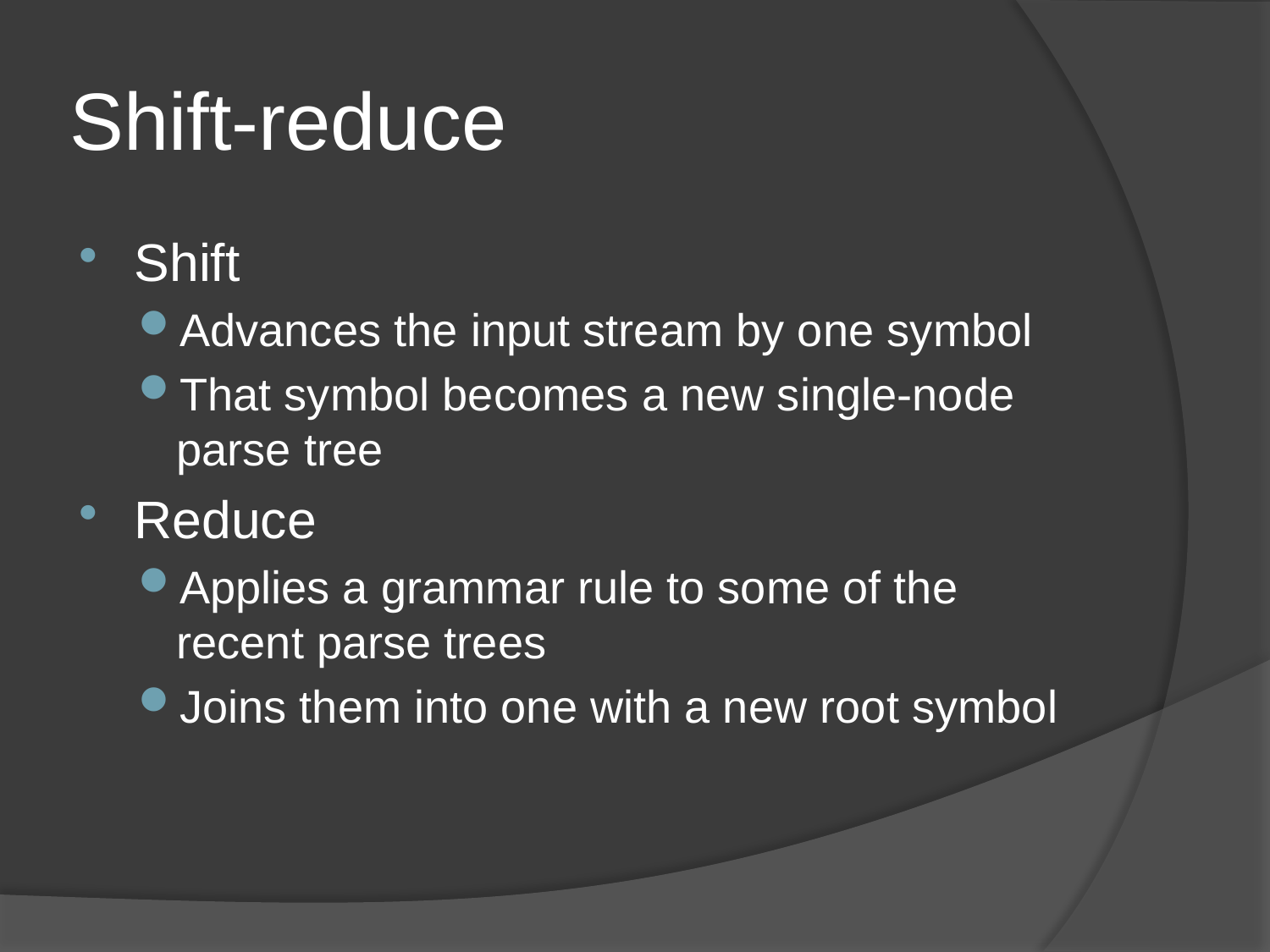

# Shift-reduce
Shift
Advances the input stream by one symbol
That symbol becomes a new single-node parse tree
Reduce
Applies a grammar rule to some of the recent parse trees
Joins them into one with a new root symbol